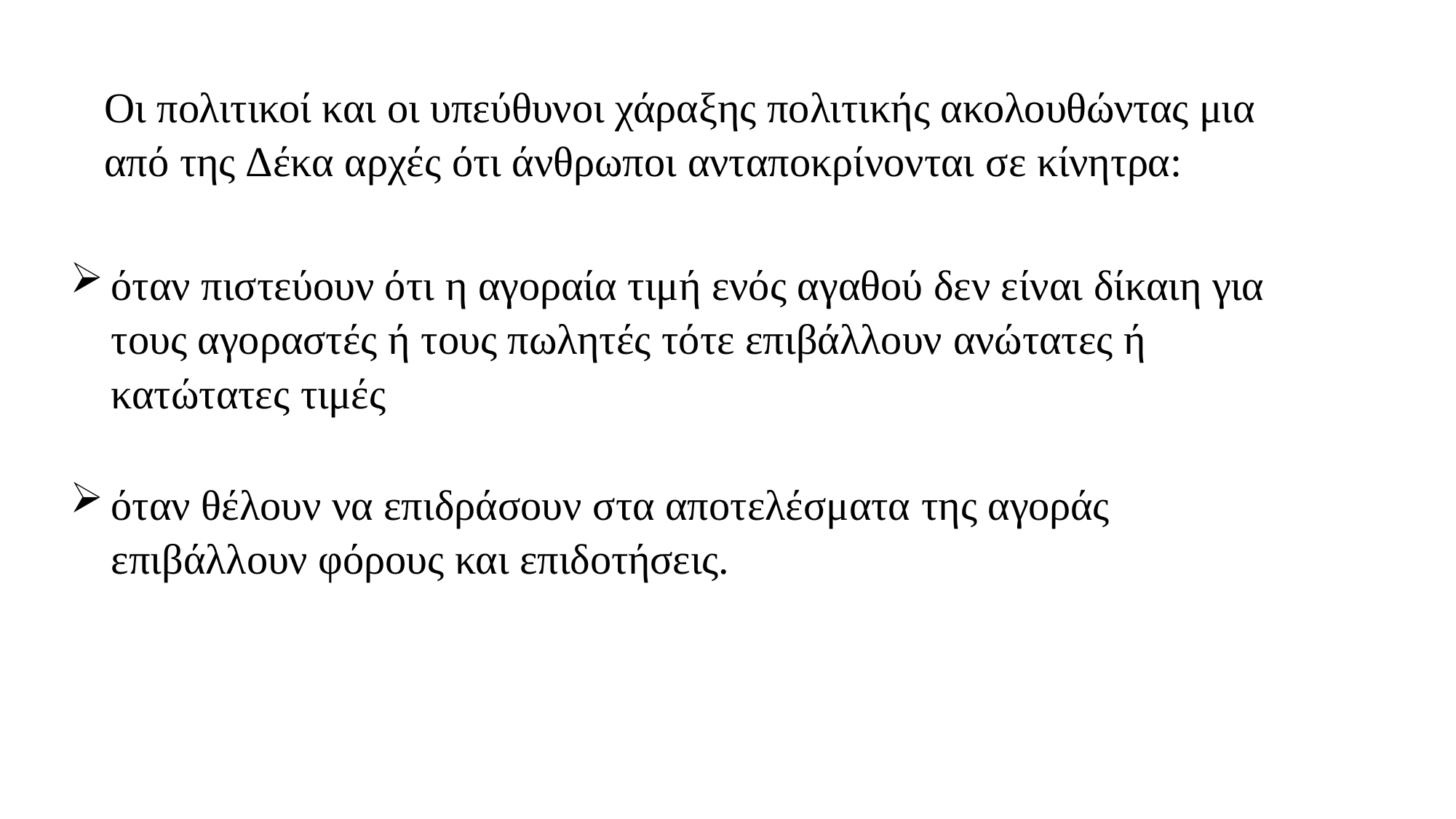

Οι πολιτικοί και οι υπεύθυνοι χάραξης πολιτικής ακολουθώντας μια από της Δέκα αρχές ότι άνθρωποι ανταποκρίνονται σε κίνητρα:

όταν πιστεύουν ότι η αγοραία τιμή ενός αγαθού δεν είναι δίκαιη για τους αγοραστές ή τους πωλητές τότε επιβάλλουν ανώτατες ή
κατώτατες τιμές

όταν θέλουν να επιδράσουν στα αποτελέσματα της αγοράς επιβάλλουν φόρους και επιδοτήσεις.